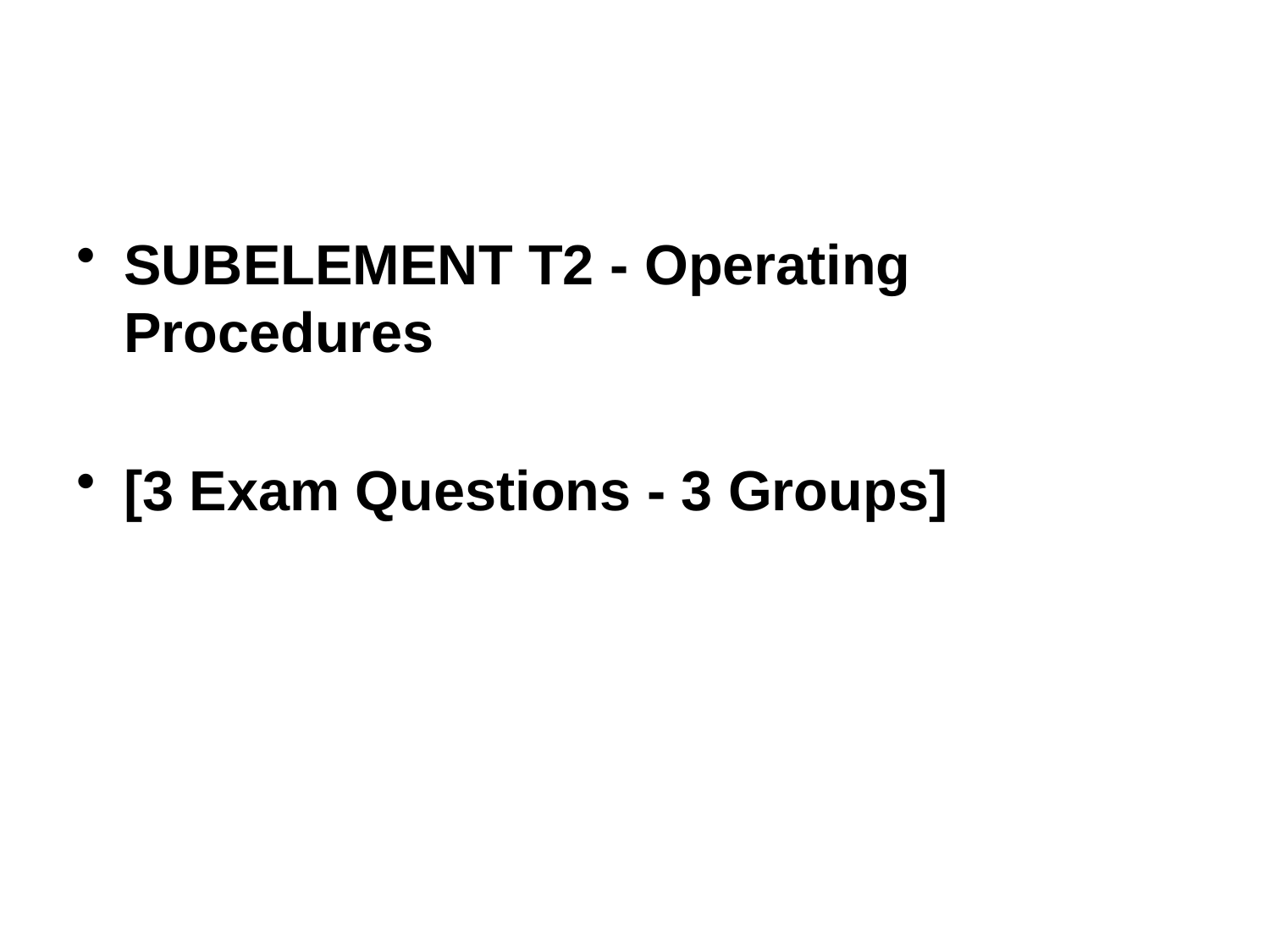

SUBELEMENT T2 - Operating Procedures

[3 Exam Questions - 3 Groups]